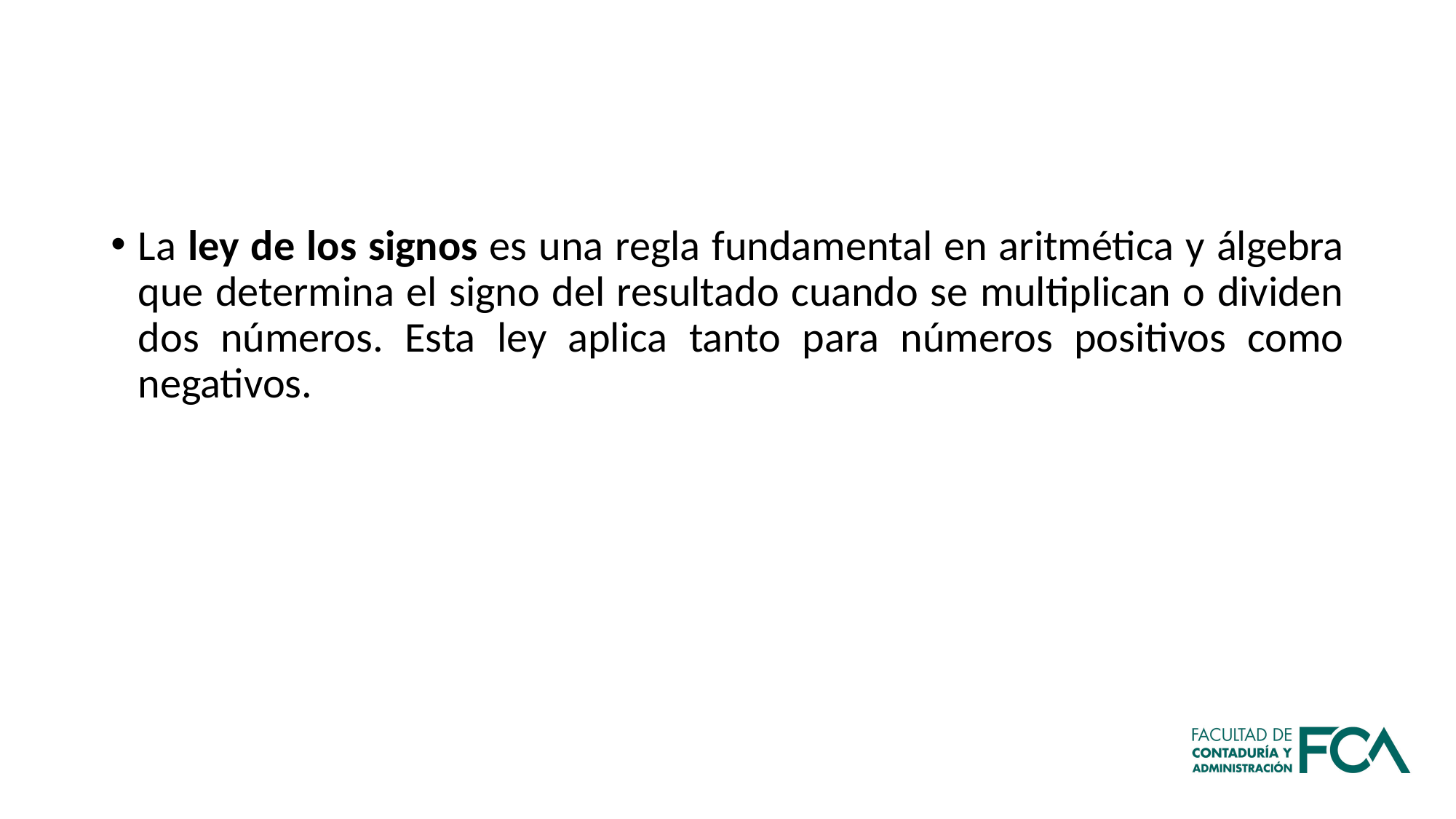

#
La ley de los signos es una regla fundamental en aritmética y álgebra que determina el signo del resultado cuando se multiplican o dividen dos números. Esta ley aplica tanto para números positivos como negativos.